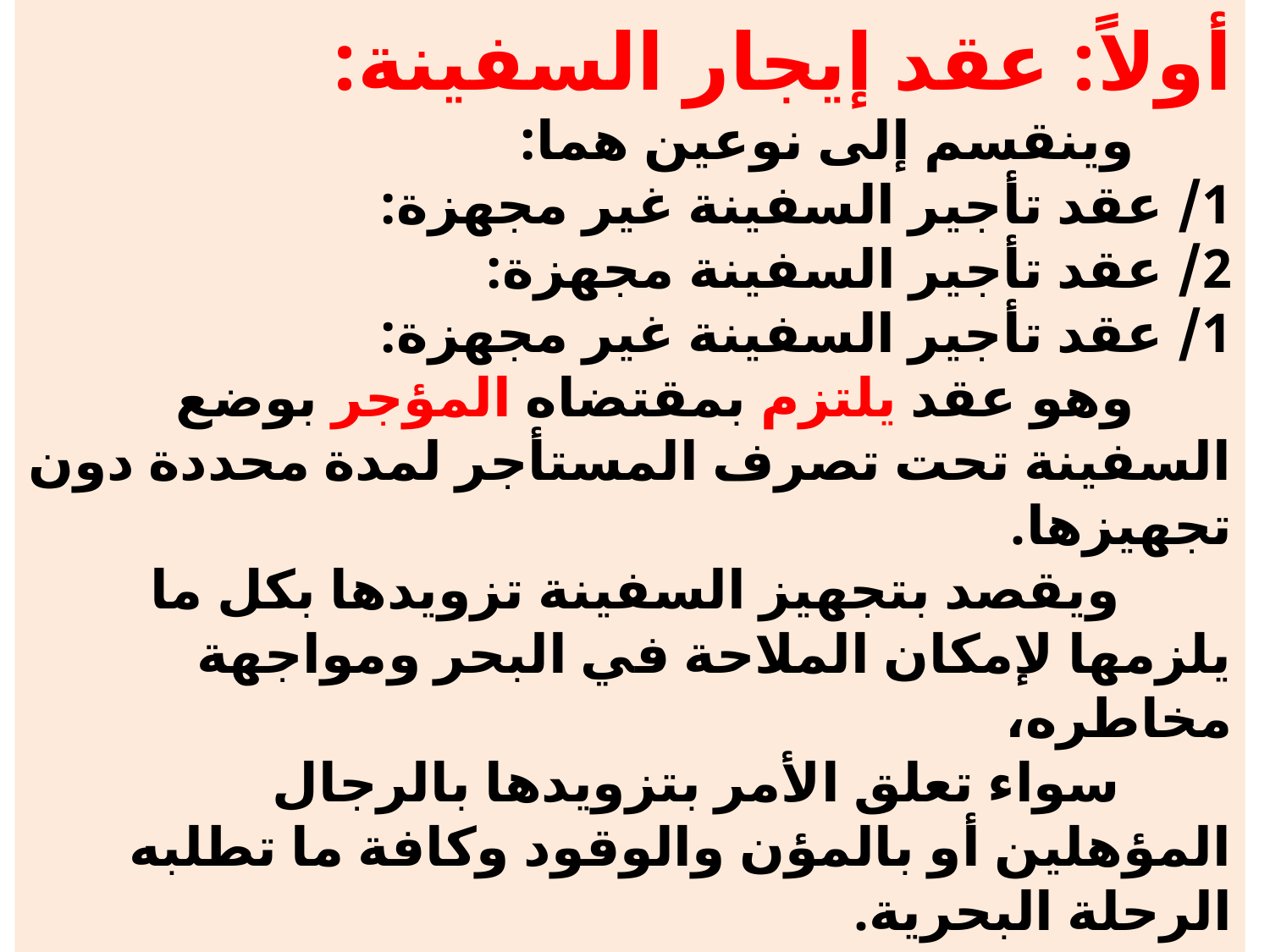

# أولاً: عقد إيجار السفينة: وينقسم إلى نوعين هما: 1/ عقد تأجير السفينة غير مجهزة: 2/ عقد تأجير السفينة مجهزة: 1/ عقد تأجير السفينة غير مجهزة: وهو عقد يلتزم بمقتضاه المؤجر بوضع السفينة تحت تصرف المستأجر لمدة محددة دون تجهيزها. ويقصد بتجهيز السفينة تزويدها بكل ما يلزمها لإمكان الملاحة في البحر ومواجهة مخاطره، سواء تعلق الأمر بتزويدها بالرجال المؤهلين أو بالمؤن والوقود وكافة ما تطلبه الرحلة البحرية.